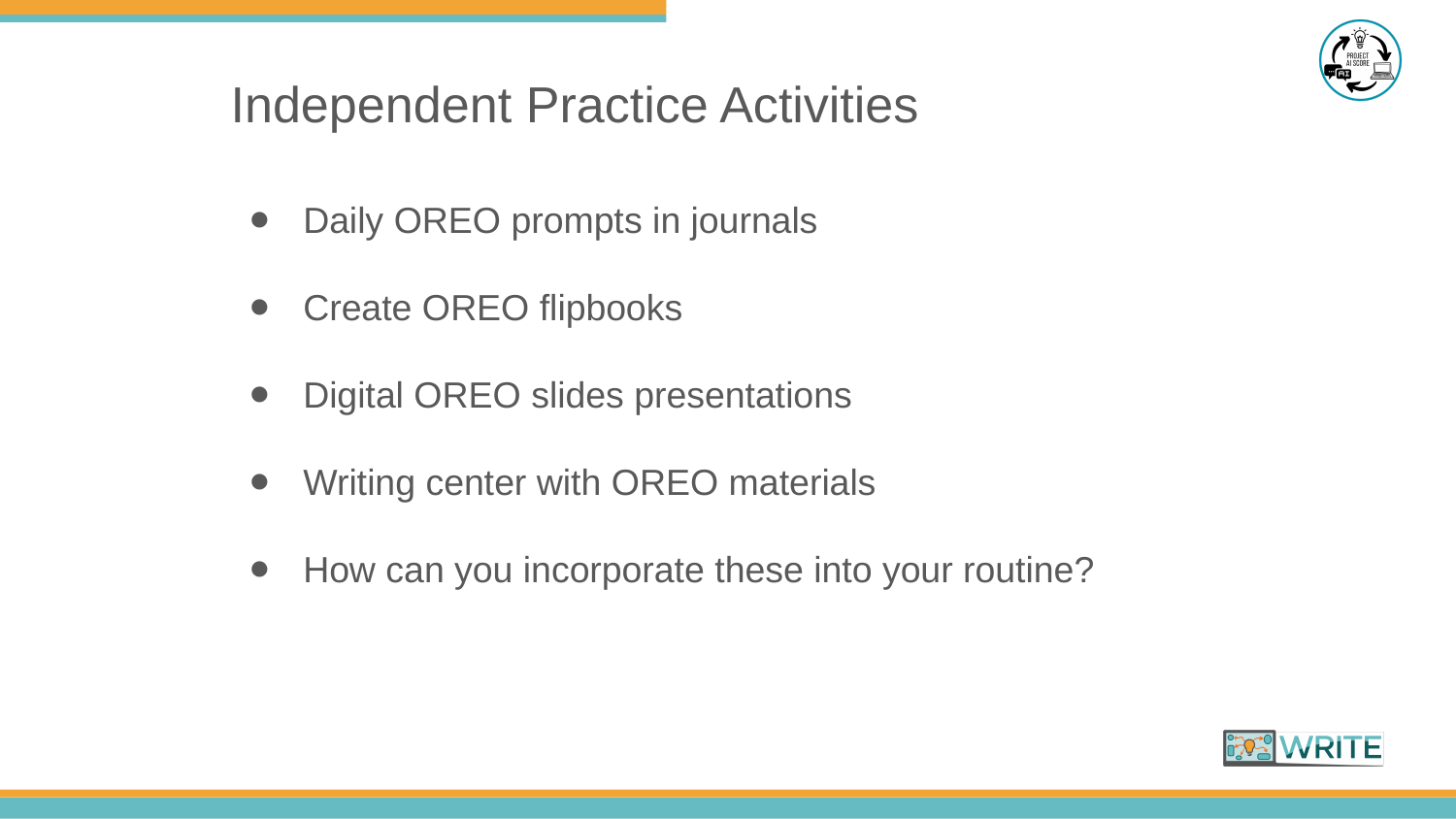

Independent Practice Activities
Daily OREO prompts in journals

Create OREO flipbooks

Digital OREO slides presentations

Writing center with OREO materials

How can you incorporate these into your routine?